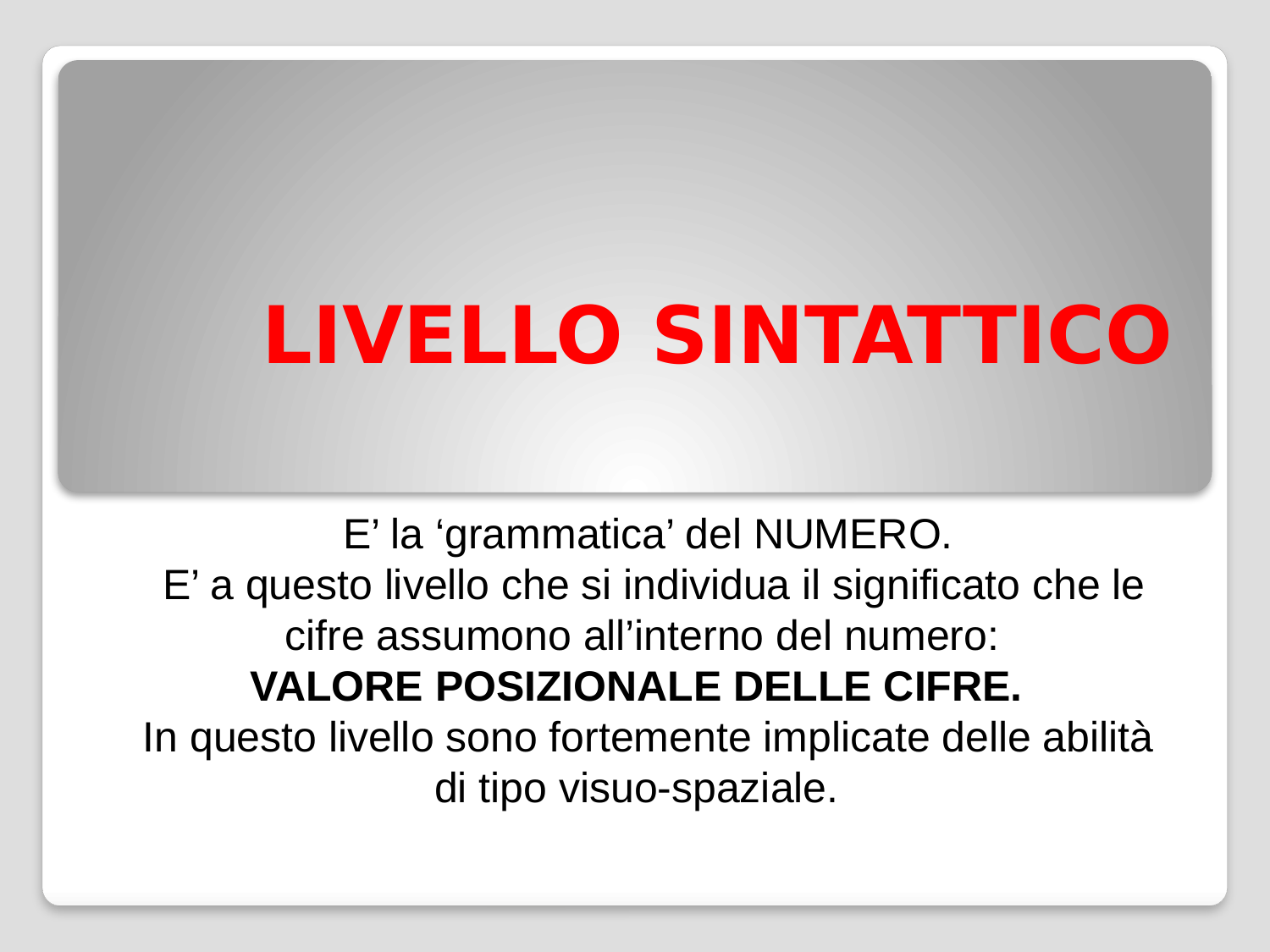

# LIVELLO SINTATTICO
E’ la ‘grammatica’ del NUMERO.
 E’ a questo livello che si individua il significato che le cifre assumono all’interno del numero:
VALORE POSIZIONALE DELLE CIFRE.
In questo livello sono fortemente implicate delle abilità di tipo visuo-spaziale.